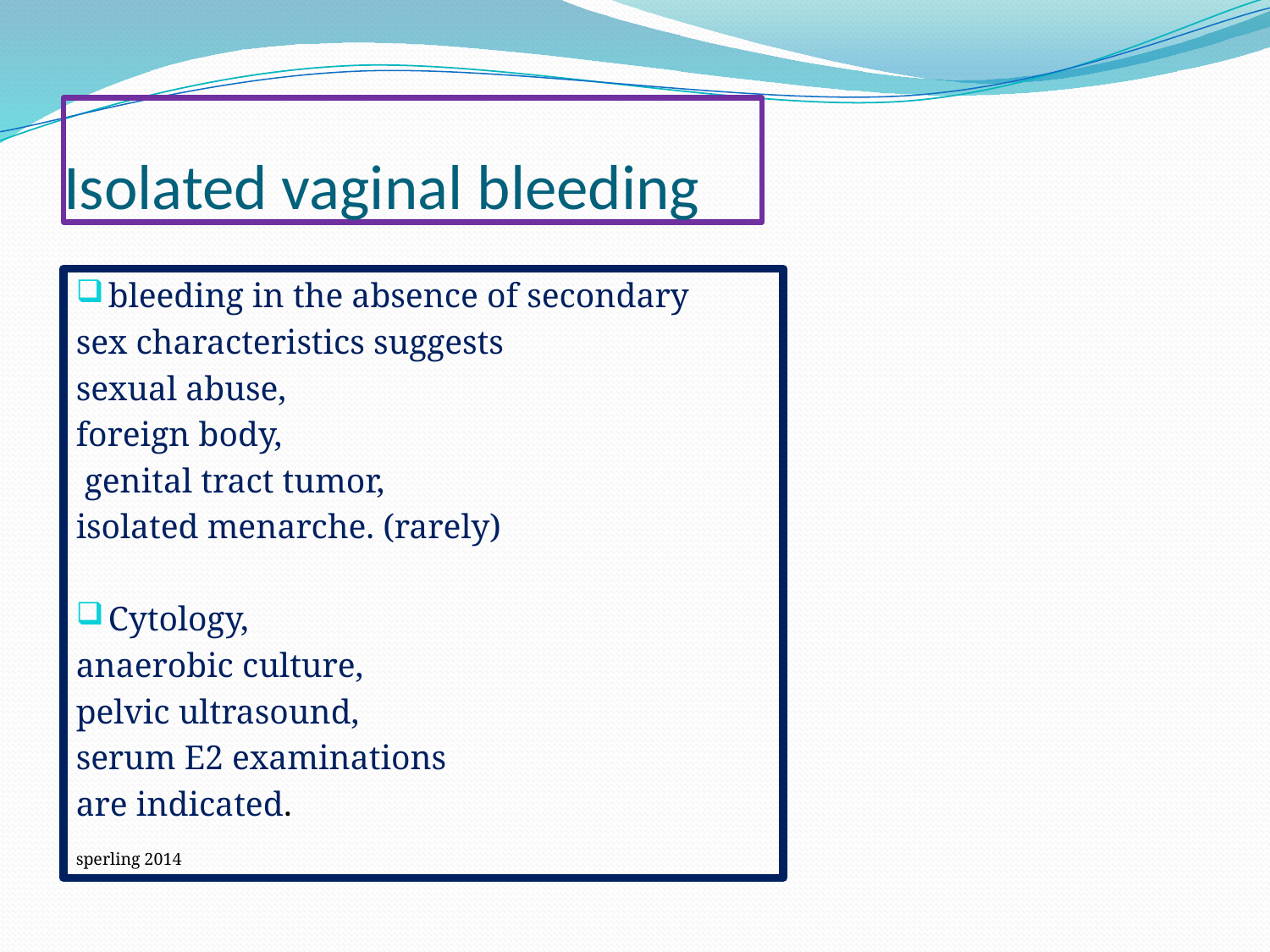

# Isolated vaginal bleeding
bleeding in the absence of secondary
sex characteristics suggests
sexual abuse,
foreign body,
 genital tract tumor,
isolated menarche. (rarely)

Cytology,
anaerobic culture,
pelvic ultrasound,
serum E2 examinations
are indicated.

sperling 2014